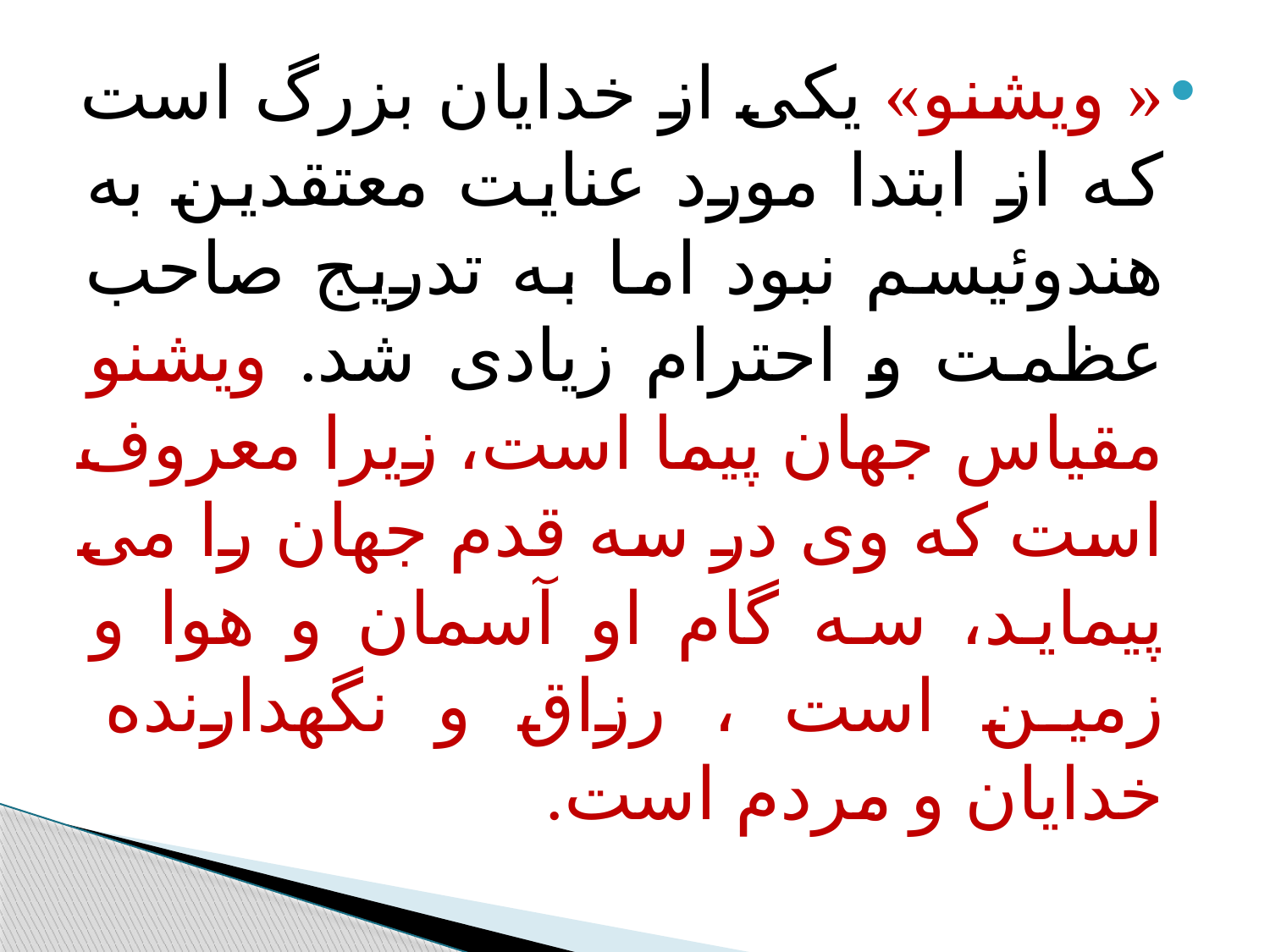

#
« ویشنو» یکی از خدایان بزرگ است که از ابتدا مورد عنایت معتقدین به هندوئیسم نبود اما به تدریج صاحب عظمت و احترام زیادی شد. ویشنو مقیاس جهان پیما است، زیرا معروف است که وی در سه قدم جهان را می پیماید، سه گام او آسمان و هوا و زمین است ، رزاق و نگهدارنده خدایان و مردم است.